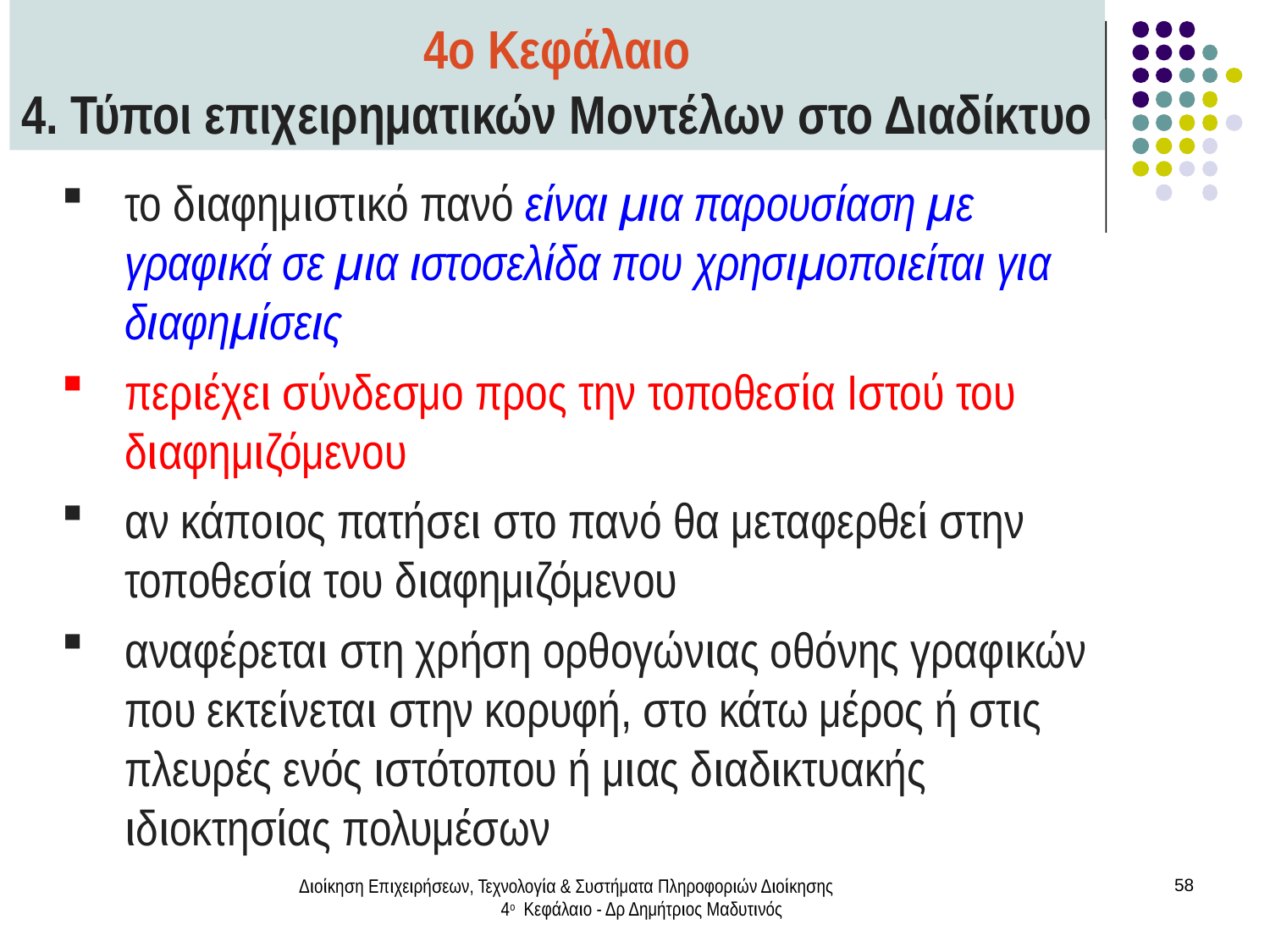

4ο Κεφάλαιο
4. Τύποι επιχειρηματικών Μοντέλων στο Διαδίκτυο
το διαφημιστικό πανό είναι μια παρουσίαση με γραφικά σε μια ιστοσελίδα που χρησιμοποιείται για διαφημίσεις
περιέχει σύνδεσμο προς την τοποθεσία Ιστού του διαφημιζόμενου
αν κάποιος πατήσει στο πανό θα μεταφερθεί στην τοποθεσία του διαφημιζόμενου
αναφέρεται στη χρήση ορθογώνιας οθόνης γραφικών που εκτείνεται στην κορυφή, στο κάτω μέρος ή στις πλευρές ενός ιστότοπου ή μιας διαδικτυακής ιδιοκτησίας πολυμέσων
Διοίκηση Επιχειρήσεων, Τεχνολογία & Συστήματα Πληροφοριών Διοίκησης                                   4ο  Κεφάλαιο - Δρ Δημήτριος Μαδυτινός
58